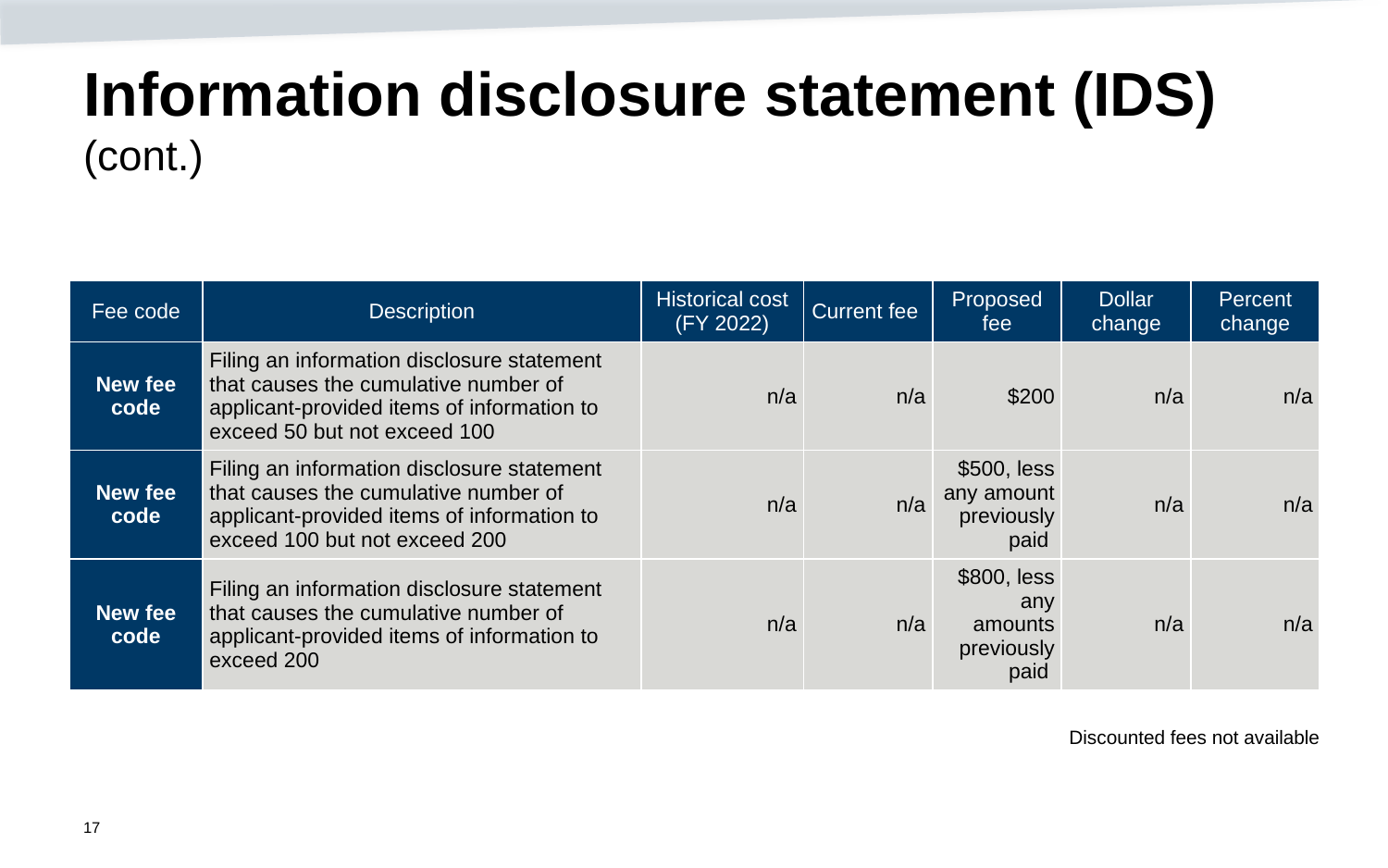

# Information disclosure statement (IDS) (cont.)
| Fee code | Description | Historical cost (FY 2022) | Current fee | Proposed fee | Dollar change | Percent change |
| --- | --- | --- | --- | --- | --- | --- |
| New fee code | Filing an information disclosure statement that causes the cumulative number of applicant-provided items of information to exceed 50 but not exceed 100 | n/a | n/a | $200 | n/a | n/a |
| New fee code | Filing an information disclosure statement that causes the cumulative number of applicant-provided items of information to exceed 100 but not exceed 200 | n/a | n/a | $500, less any amount previously paid | n/a | n/a |
| New fee code | Filing an information disclosure statement that causes the cumulative number of applicant-provided items of information to exceed 200 | n/a | n/a | $800, less any amounts previously paid | n/a | n/a |
Discounted fees not available
17